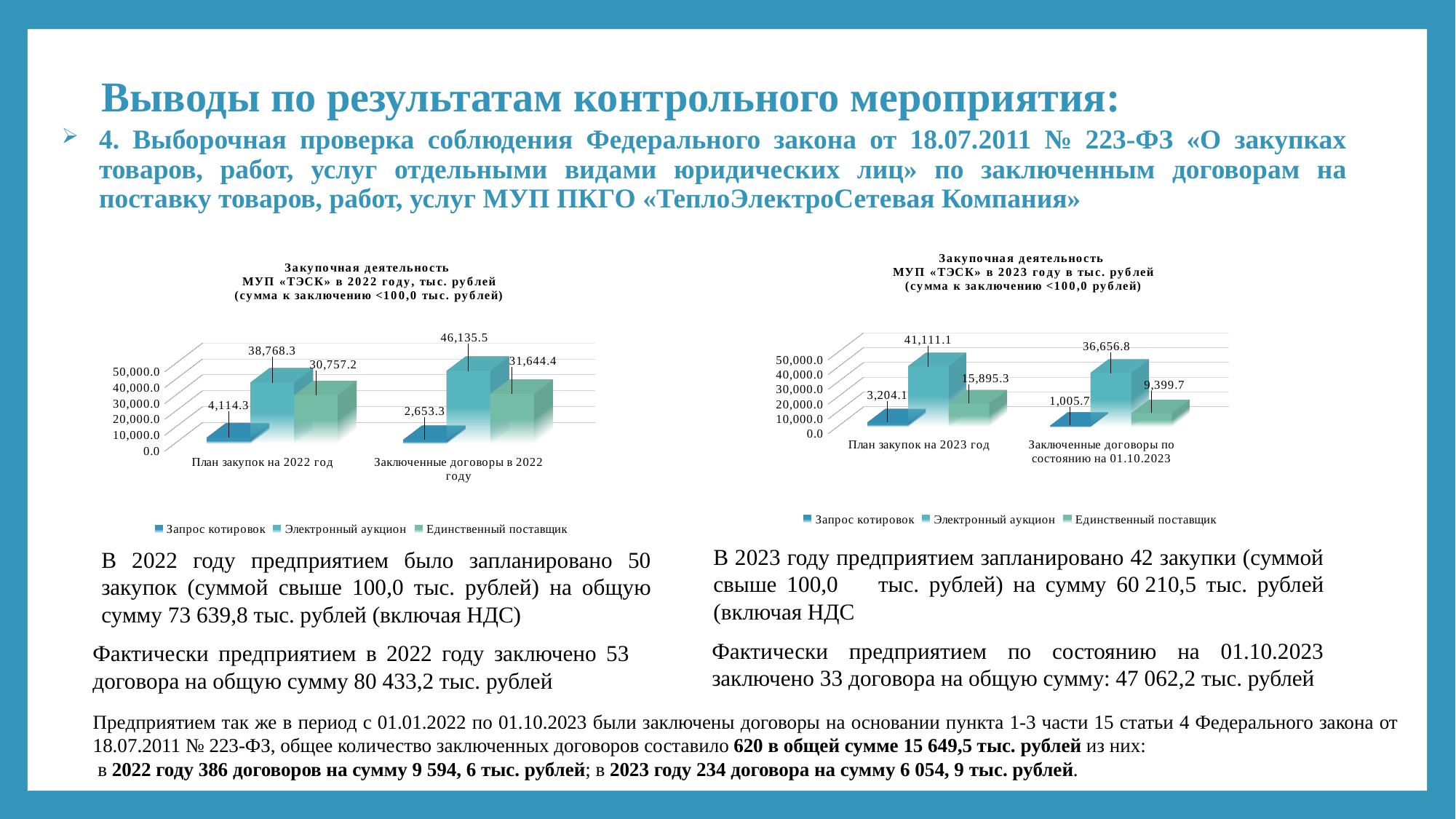

# Выводы по результатам контрольного мероприятия:
4. Выборочная проверка соблюдения Федерального закона от 18.07.2011 № 223-ФЗ «О закупках товаров, работ, услуг отдельными видами юридических лиц» по заключенным договорам на поставку товаров, работ, услуг МУП ПКГО «ТеплоЭлектроСетевая Компания»

[unsupported chart]

[unsupported chart]

В 2023 году предприятием запланировано 42 закупки (суммой свыше 100,0    тыс. рублей) на сумму 60 210,5 тыс. рублей (включая НДС
В 2022 году предприятием было запланировано 50 закупок (суммой свыше 100,0 тыс. рублей) на общую сумму 73 639,8 тыс. рублей (включая НДС)
Фактически предприятием по состоянию на 01.10.2023 заключено 33 договора на общую сумму: 47 062,2 тыс. рублей
Фактически предприятием в 2022 году заключено 53 договора на общую сумму 80 433,2 тыс. рублей
Предприятием так же в период с 01.01.2022 по 01.10.2023 были заключены договоры на основании пункта 1-3 части 15 статьи 4 Федерального закона от 18.07.2011 № 223-ФЗ, общее количество заключенных договоров составило 620 в общей сумме 15 649,5 тыс. рублей из них:
 в 2022 году 386 договоров на сумму 9 594, 6 тыс. рублей; в 2023 году 234 договора на сумму 6 054, 9 тыс. рублей.